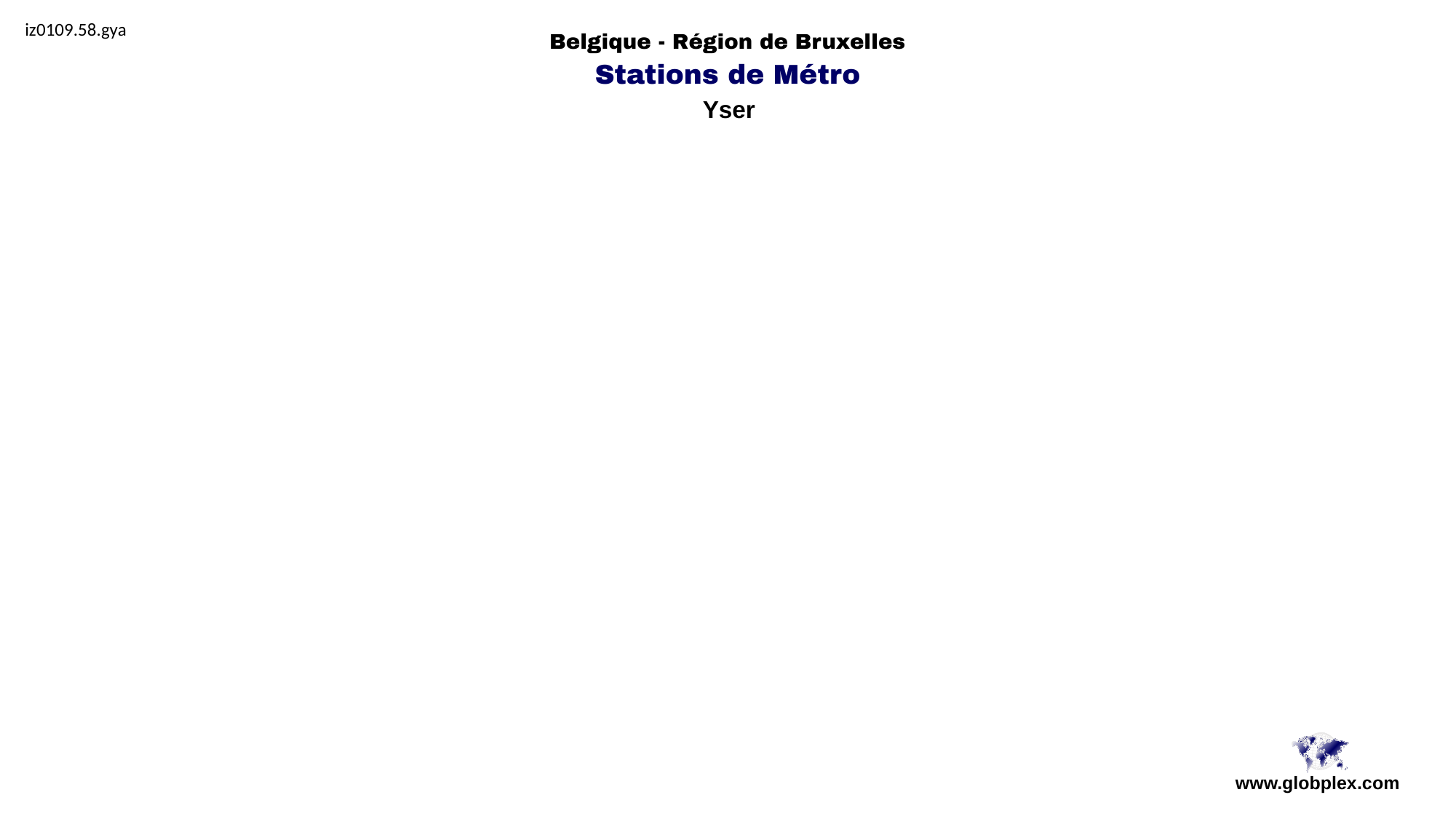

iz0109.58.gya
Belgique - Région de Bruxelles
Stations de Métro
Yser

www.globplex.com